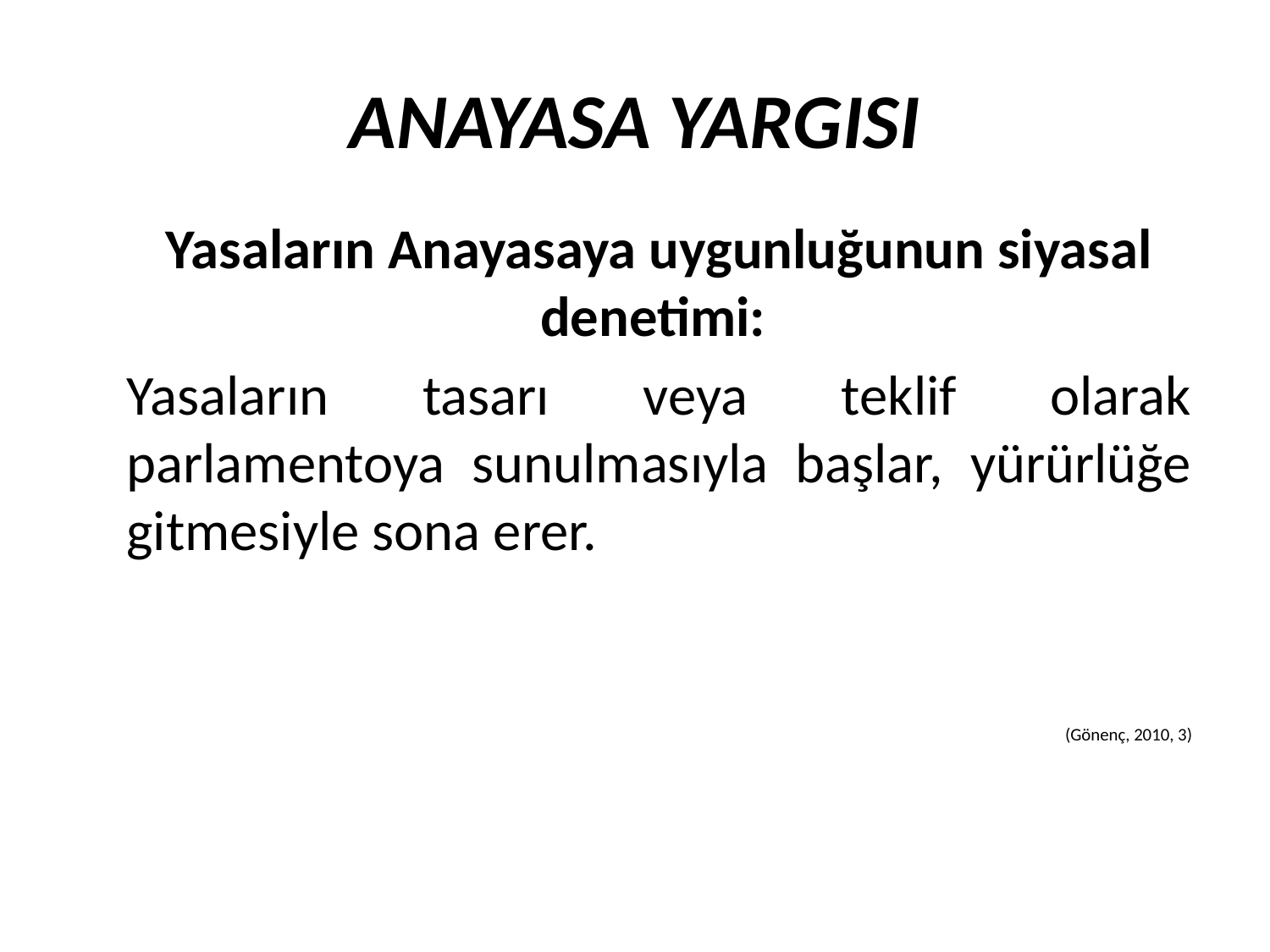

ANAYASA YARGISI
Yasaların Anayasaya uygunluğunun siyasal denetimi:
Yasaların tasarı veya teklif olarak parlamentoya sunulmasıyla başlar, yürürlüğe gitmesiyle sona erer.

(Gönenç, 2010, 3)